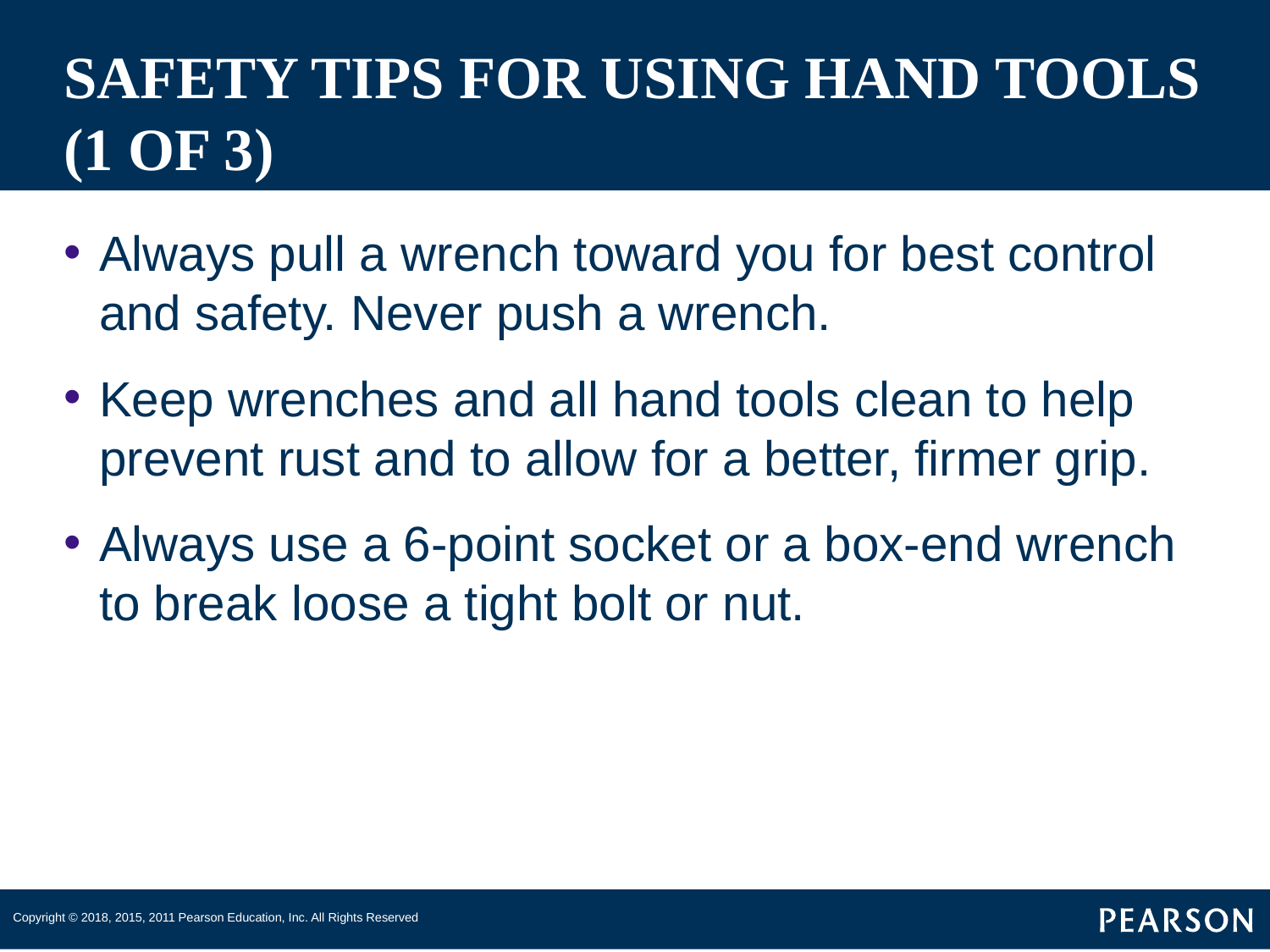

# SAFETY TIPS FOR USING HAND TOOLS (1 OF 3)
Always pull a wrench toward you for best control and safety. Never push a wrench.
Keep wrenches and all hand tools clean to help prevent rust and to allow for a better, firmer grip.
Always use a 6-point socket or a box-end wrench to break loose a tight bolt or nut.